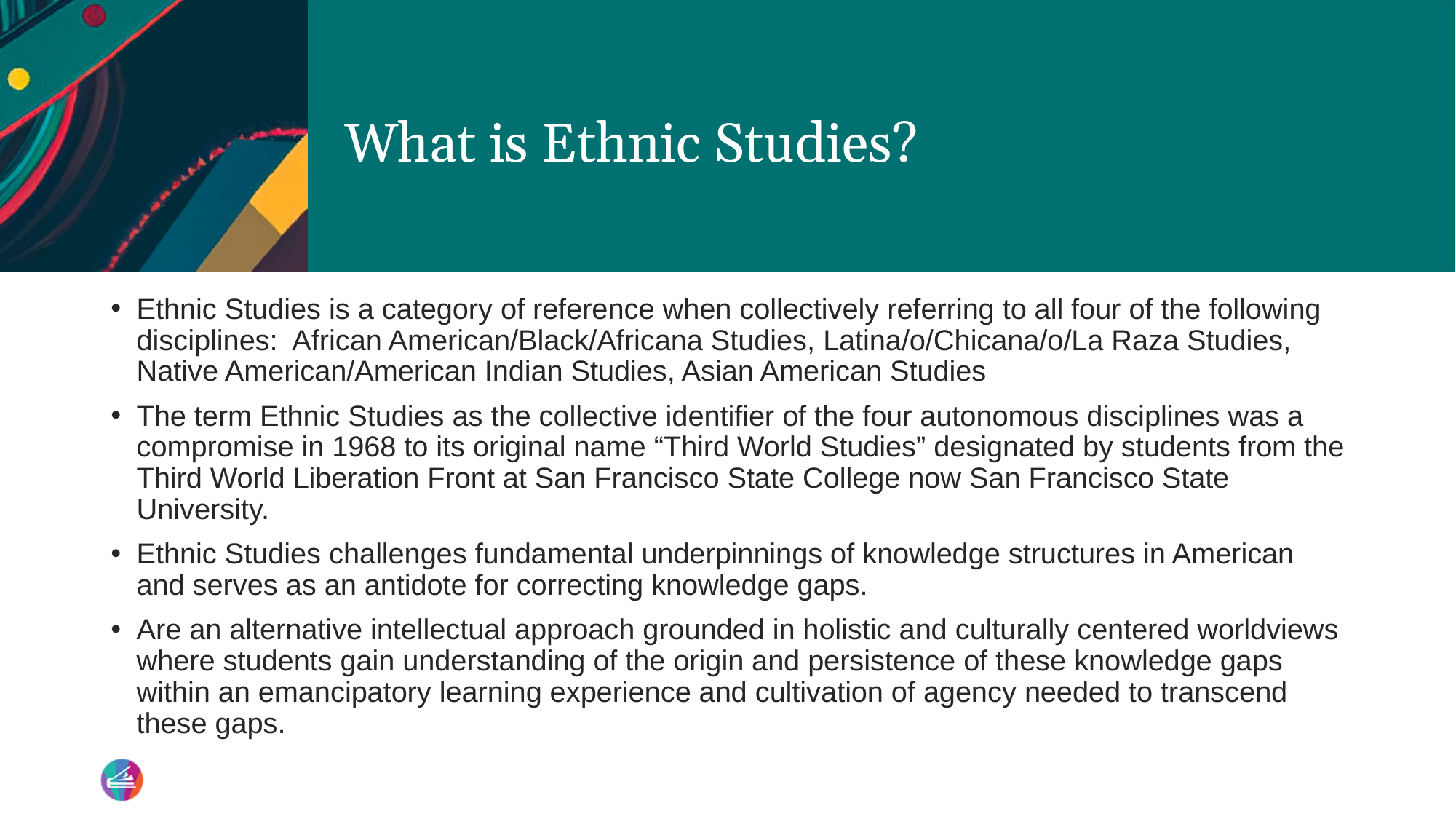

# What is Ethnic Studies?
Ethnic Studies is a category of reference when collectively referring to all four of the following disciplines:  African American/Black/Africana Studies, Latina/o/Chicana/o/La Raza Studies, Native American/American Indian Studies, Asian American Studies
The term Ethnic Studies as the collective identifier of the four autonomous disciplines was a compromise in 1968 to its original name “Third World Studies” designated by students from the Third World Liberation Front at San Francisco State College now San Francisco State University.
Ethnic Studies challenges fundamental underpinnings of knowledge structures in American and serves as an antidote for correcting knowledge gaps.
Are an alternative intellectual approach grounded in holistic and culturally centered worldviews where students gain understanding of the origin and persistence of these knowledge gaps within an emancipatory learning experience and cultivation of agency needed to transcend these gaps.